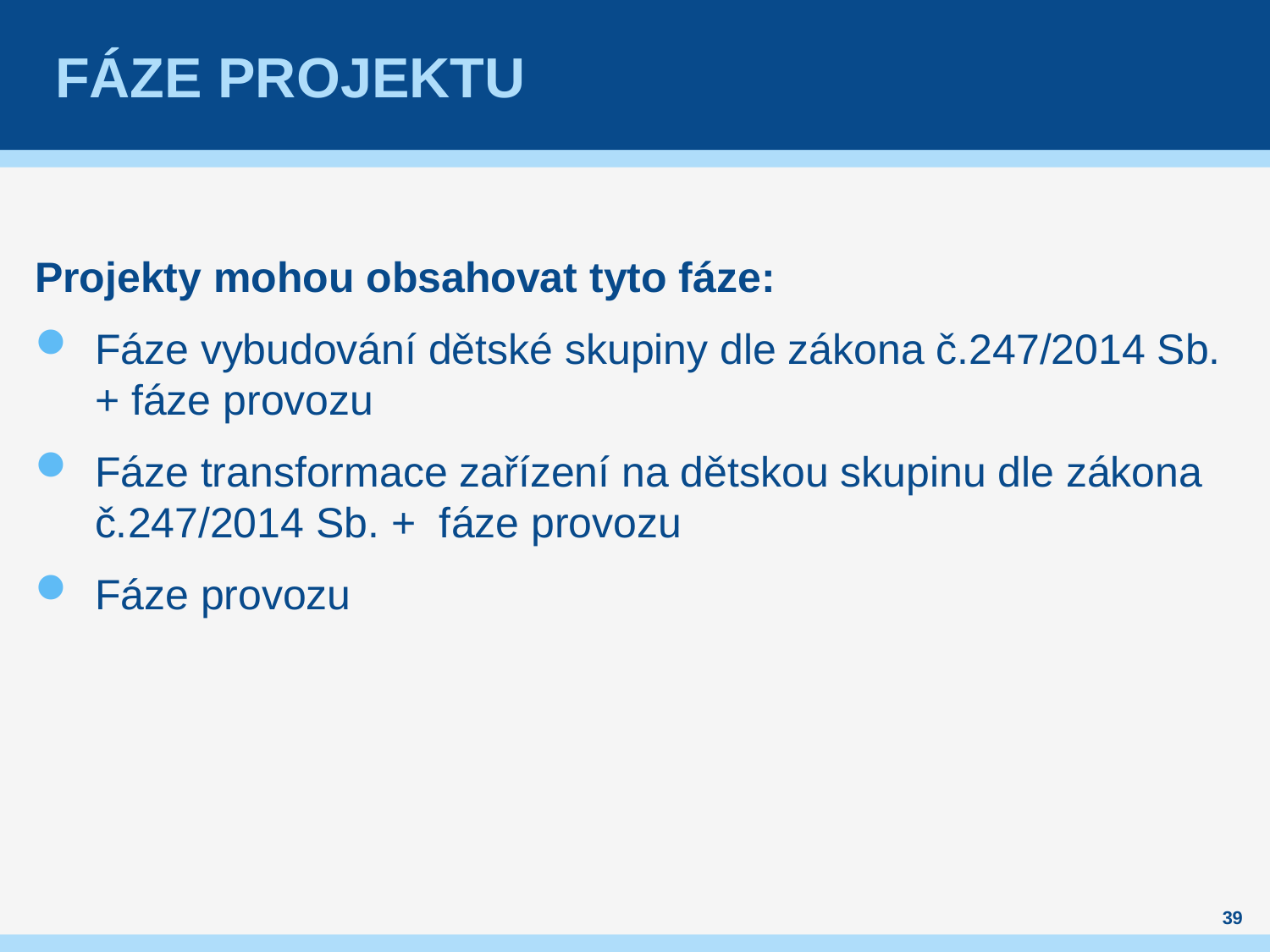

# Fáze projektu
Projekty mohou obsahovat tyto fáze:
Fáze vybudování dětské skupiny dle zákona č.247/2014 Sb. + fáze provozu
Fáze transformace zařízení na dětskou skupinu dle zákona č.247/2014 Sb. +  fáze provozu
Fáze provozu
39